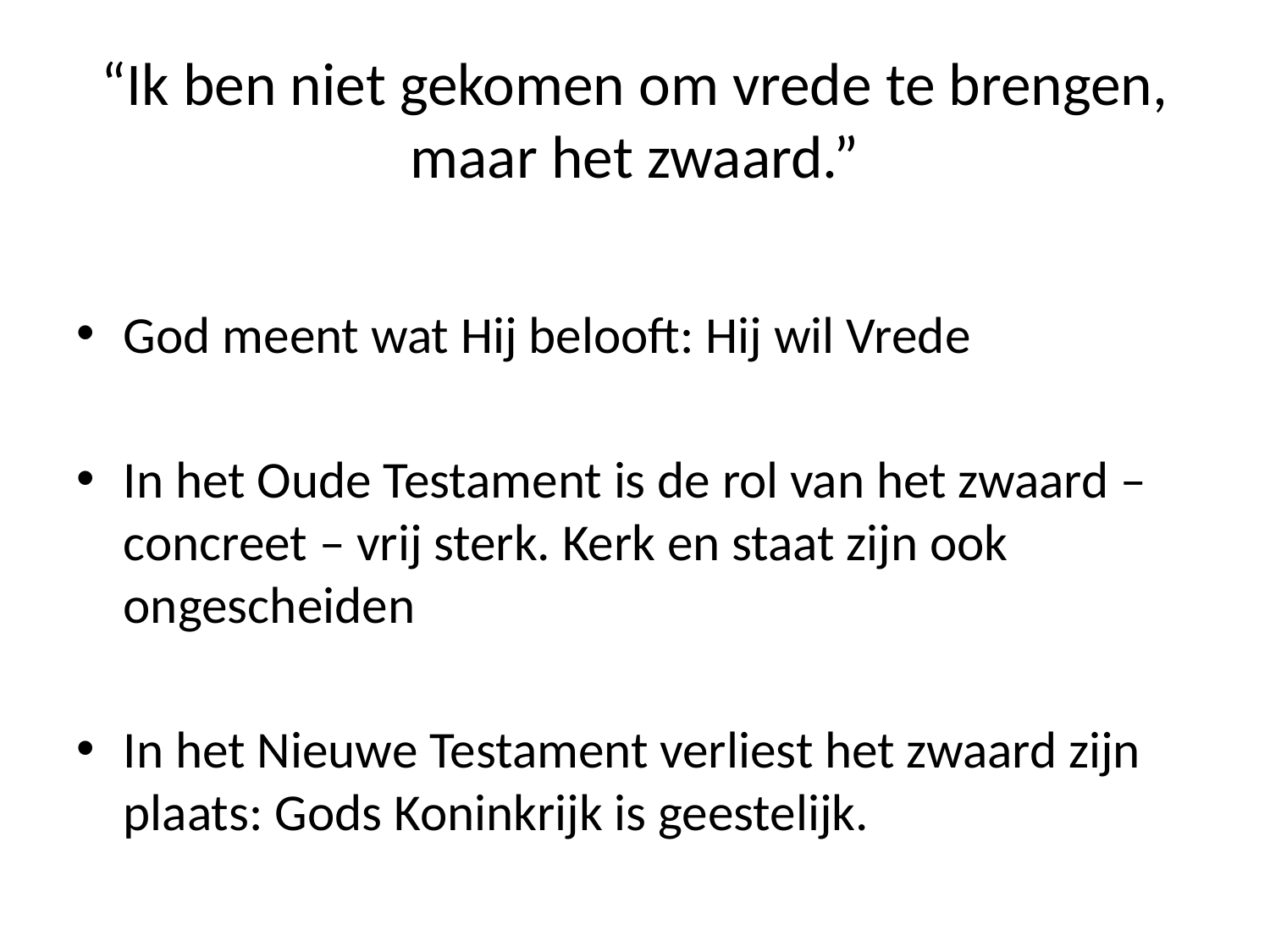

# “Ik ben niet gekomen om vrede te brengen, maar het zwaard.”

God meent wat Hij belooft: Hij wil Vrede

In het Oude Testament is de rol van het zwaard – concreet – vrij sterk. Kerk en staat zijn ook ongescheiden

In het Nieuwe Testament verliest het zwaard zijn plaats: Gods Koninkrijk is geestelijk.